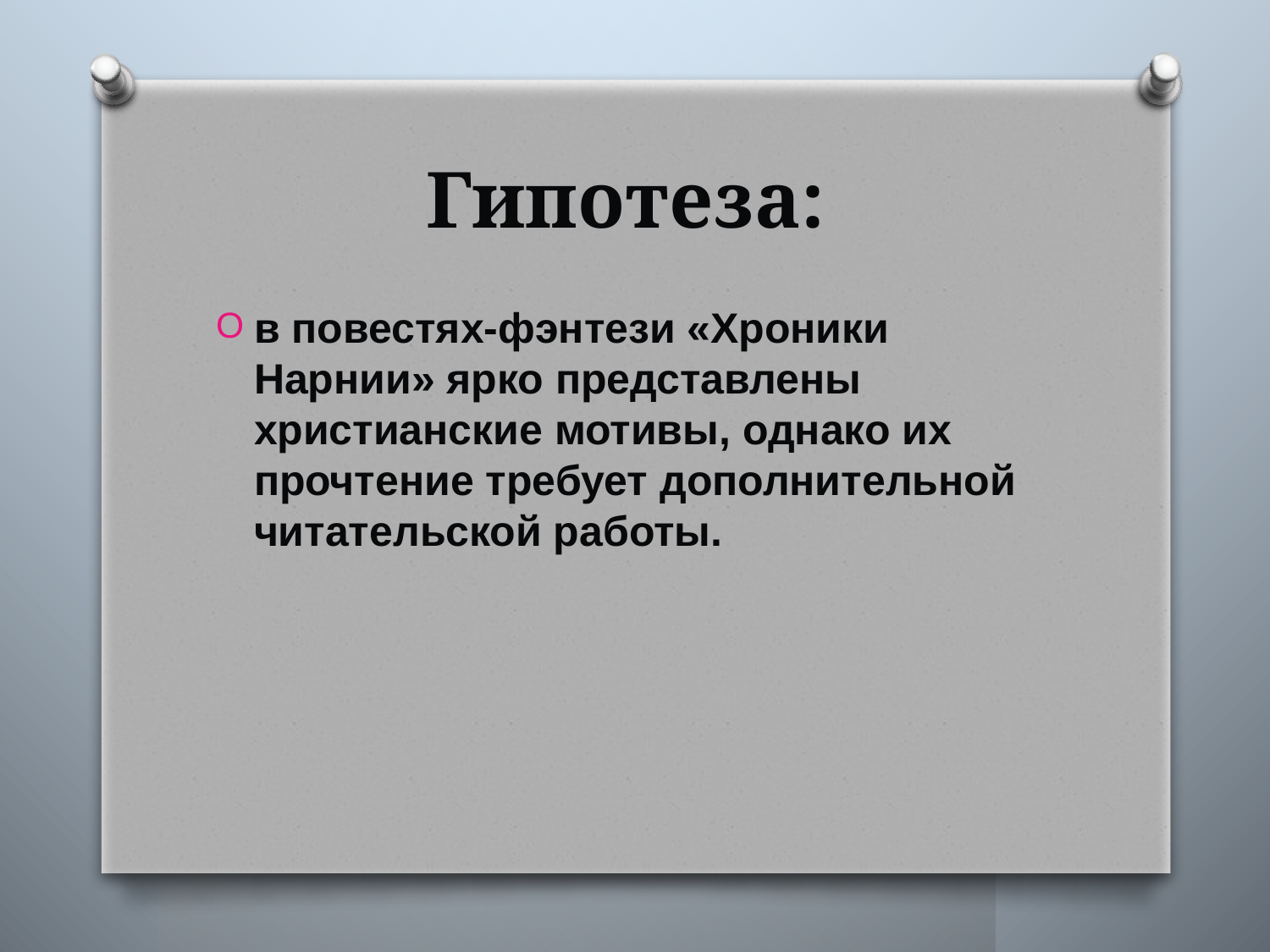

# Гипотеза:
в повестях-фэнтези «Хроники Нарнии» ярко представлены христианские мотивы, однако их прочтение требует дополнительной читательской работы.